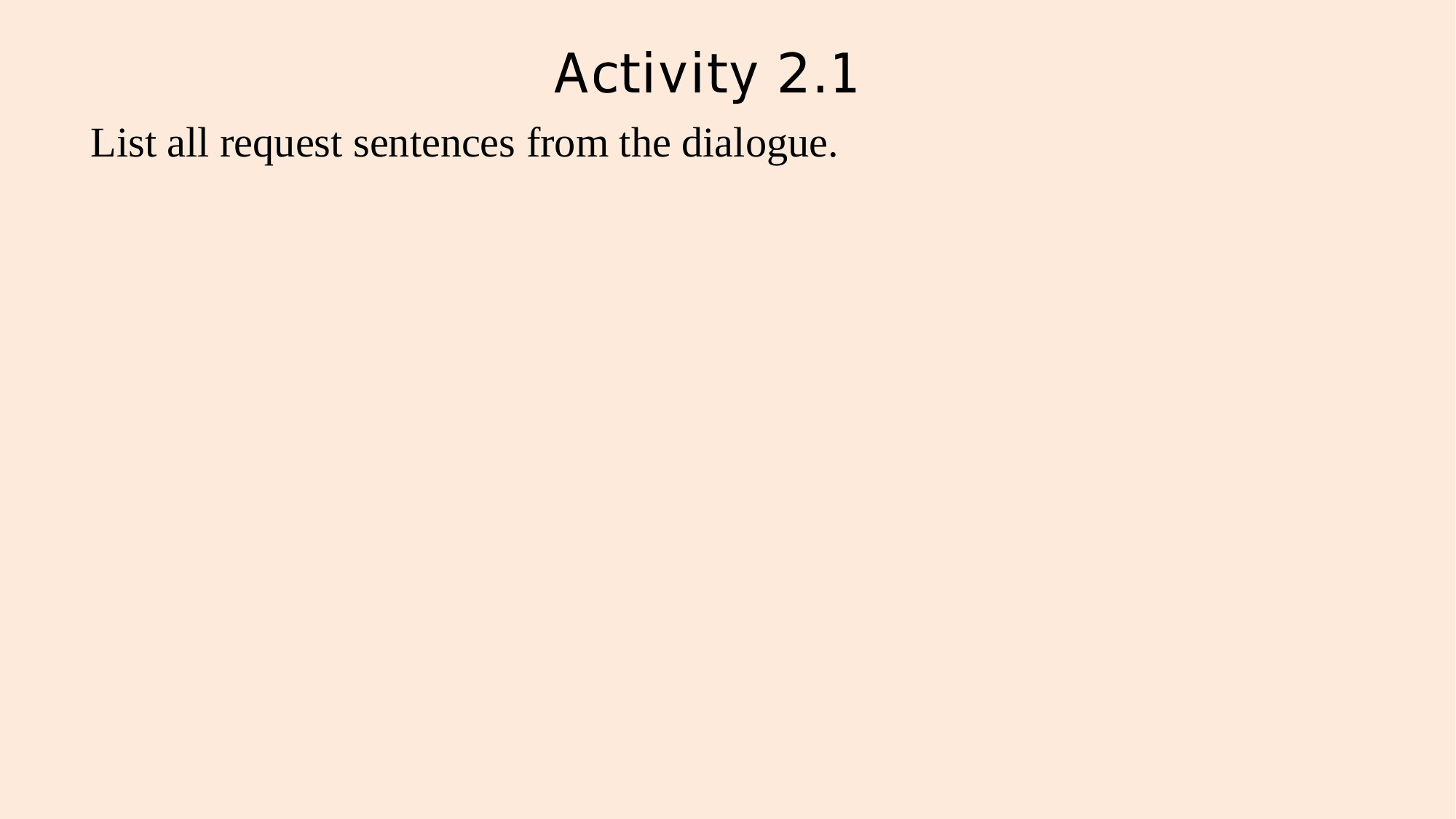

Activity 2.1
List all request sentences from the dialogue.